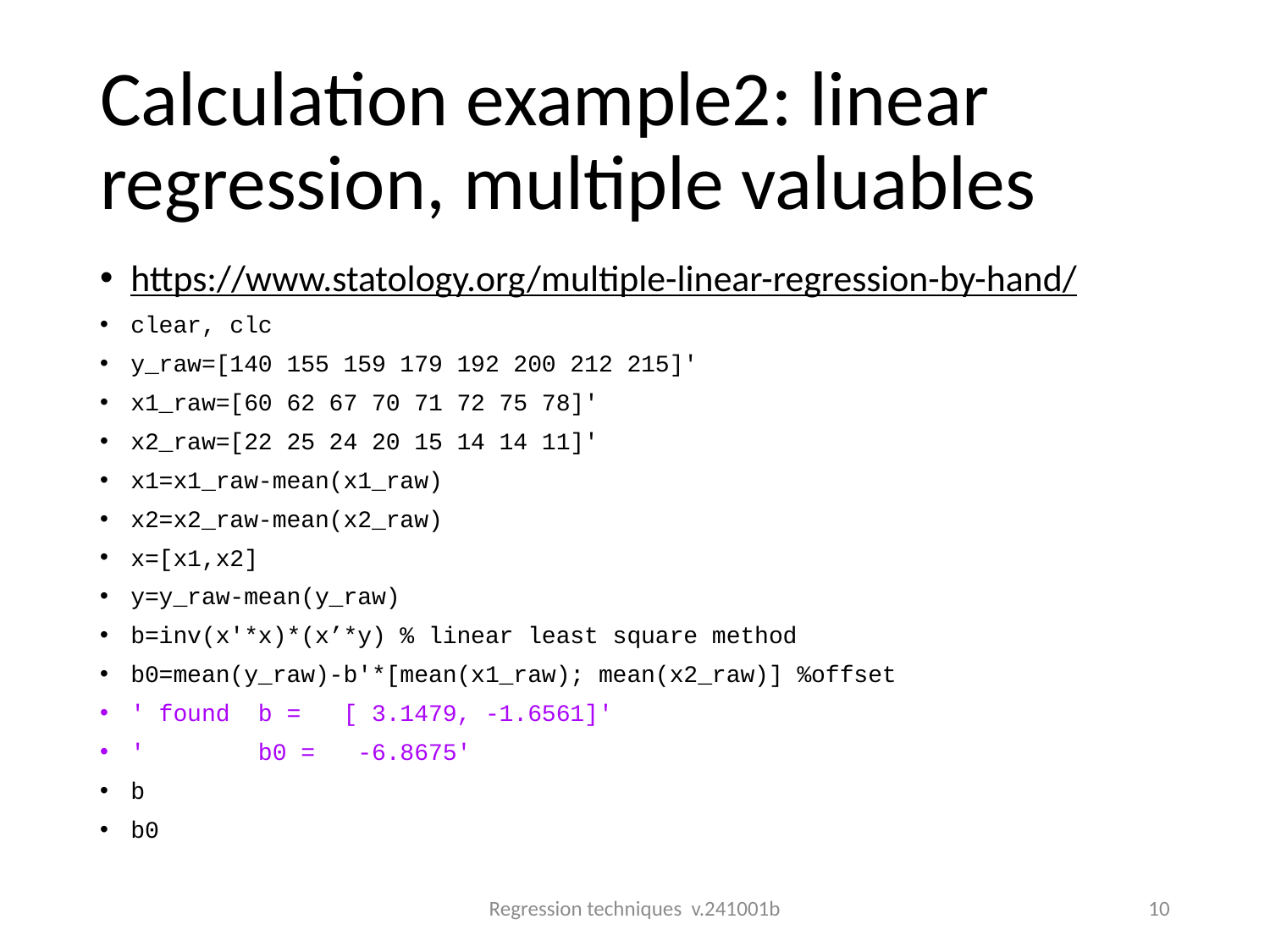

# Calculation example2: linear regression, multiple valuables
https://www.statology.org/multiple-linear-regression-by-hand/
clear, clc
y_raw=[140 155 159 179 192 200 212 215]'
x1_raw=[60 62 67 70 71 72 75 78]'
x2_raw=[22 25 24 20 15 14 14 11]'
x1=x1_raw-mean(x1_raw)
x2=x2_raw-mean(x2_raw)
x=[x1,x2]
y=y_raw-mean(y_raw)
b=inv(x'*x)*(x’*y) % linear least square method
b0=mean(y_raw)-b'*[mean(x1_raw); mean(x2_raw)] %offset
' found  b =   [ 3.1479, -1.6561]'
'        b0 =   -6.8675'
b
b0

Regression techniques  v.241001b
10